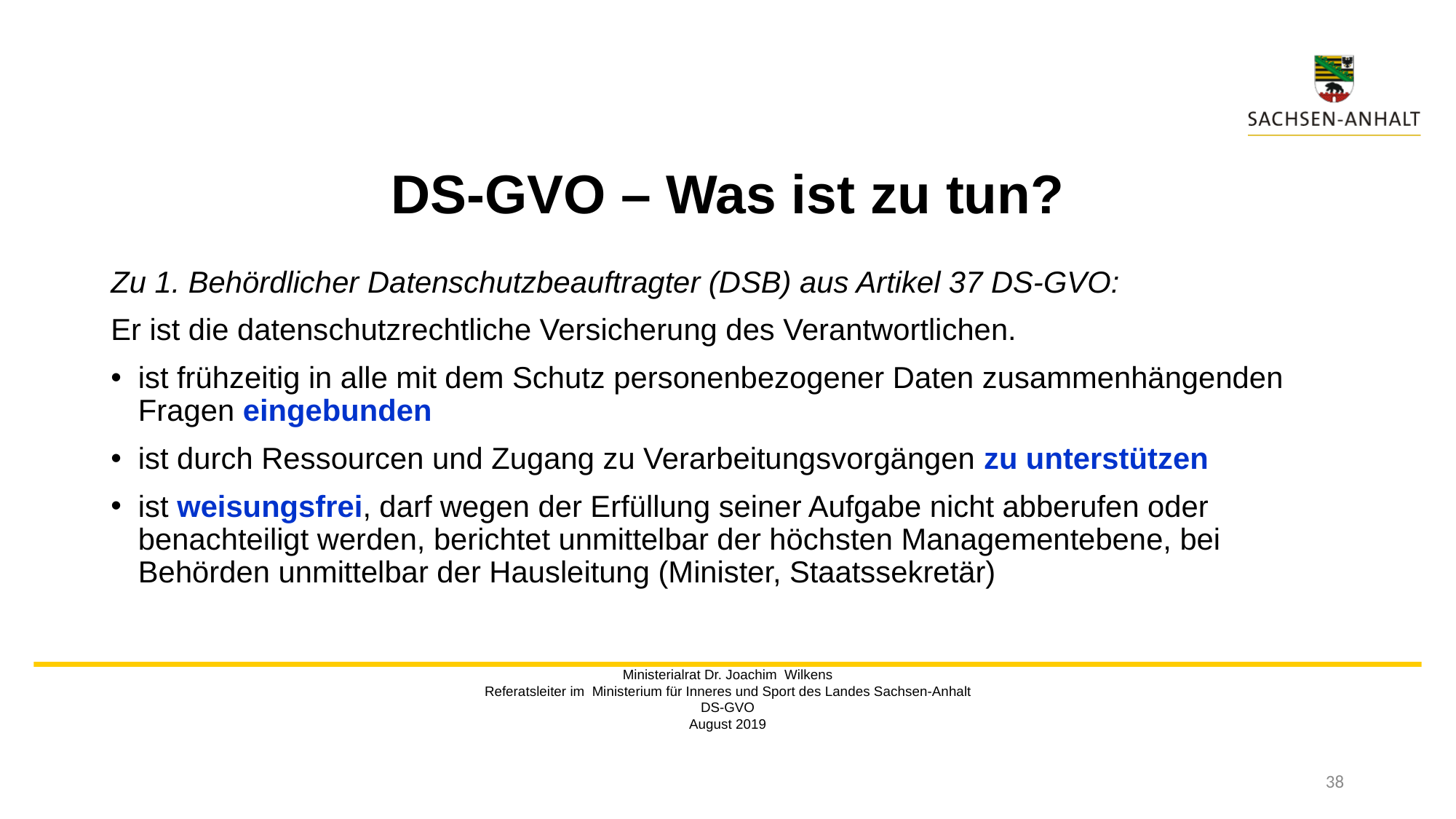

# DS-GVO – Was ist zu tun?
Zu 1. Behördlicher Datenschutzbeauftragter (DSB) aus Artikel 37 DS-GVO:
Er ist die datenschutzrechtliche Versicherung des Verantwortlichen.
ist frühzeitig in alle mit dem Schutz personenbezogener Daten zusammenhängenden Fragen eingebunden
ist durch Ressourcen und Zugang zu Verarbeitungsvorgängen zu unterstützen
ist weisungsfrei, darf wegen der Erfüllung seiner Aufgabe nicht abberufen oder benachteiligt werden, berichtet unmittelbar der höchsten Managementebene, bei Behörden unmittelbar der Hausleitung (Minister, Staatssekretär)
Ministerialrat Dr. Joachim  Wilkens
Referatsleiter im  Ministerium für Inneres und Sport des Landes Sachsen-Anhalt
DS-GVO
August 2019

38